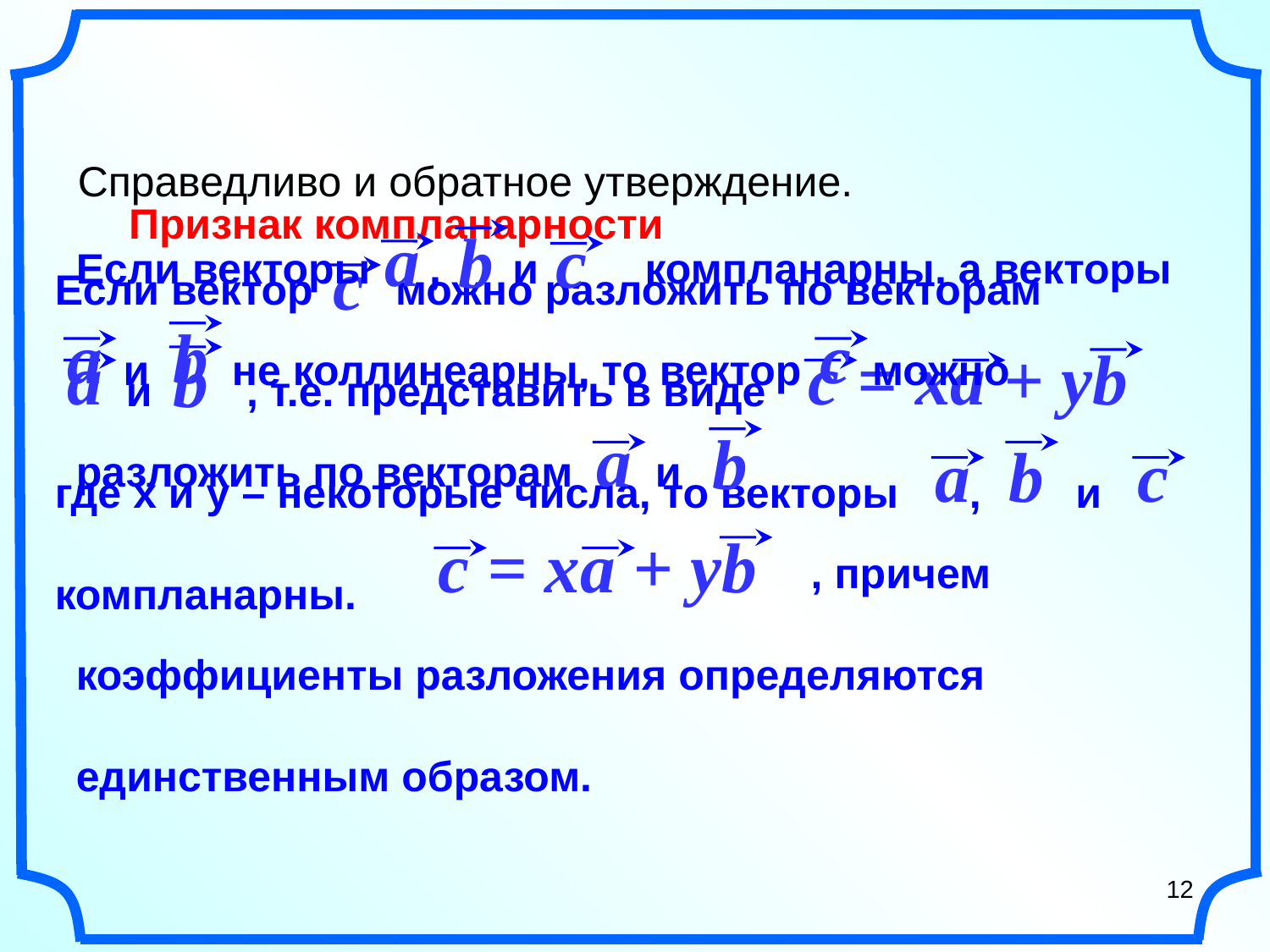

Справедливо и обратное утверждение.
a

b

c

Если векторы     ,      и         компланарны, а векторы

    и       не коллинеарны, то вектор      можно

разложить по векторам       и

                                                              , причем

коэффициенты разложения определяются

единственным образом.
a

b

c

a

b

c = xa + yb

Признак компланарности
c

Если вектор       можно разложить по векторам

      и        , т.е. представить в виде

где x и y – некоторые числа, то векторы      ,        и

компланарны.
a

c = xa + yb

b

a

b

c

12